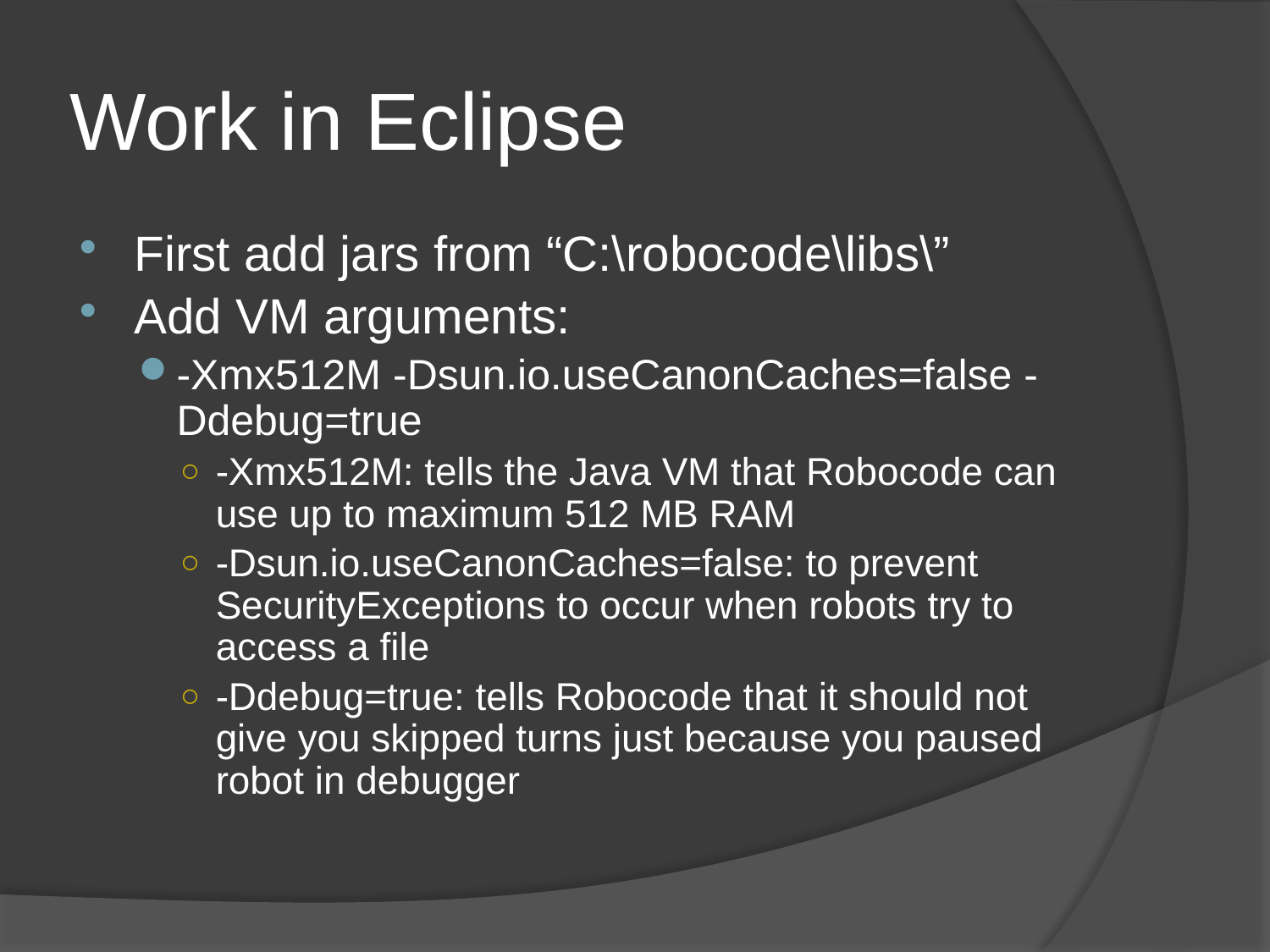

# Work in Eclipse
First add jars from “C:\robocode\libs\”
Add VM arguments:
-Xmx512M -Dsun.io.useCanonCaches=false -Ddebug=true
-Xmx512M: tells the Java VM that Robocode can use up to maximum 512 MB RAM
-Dsun.io.useCanonCaches=false: to prevent SecurityExceptions to occur when robots try to access a file
-Ddebug=true: tells Robocode that it should not give you skipped turns just because you paused robot in debugger